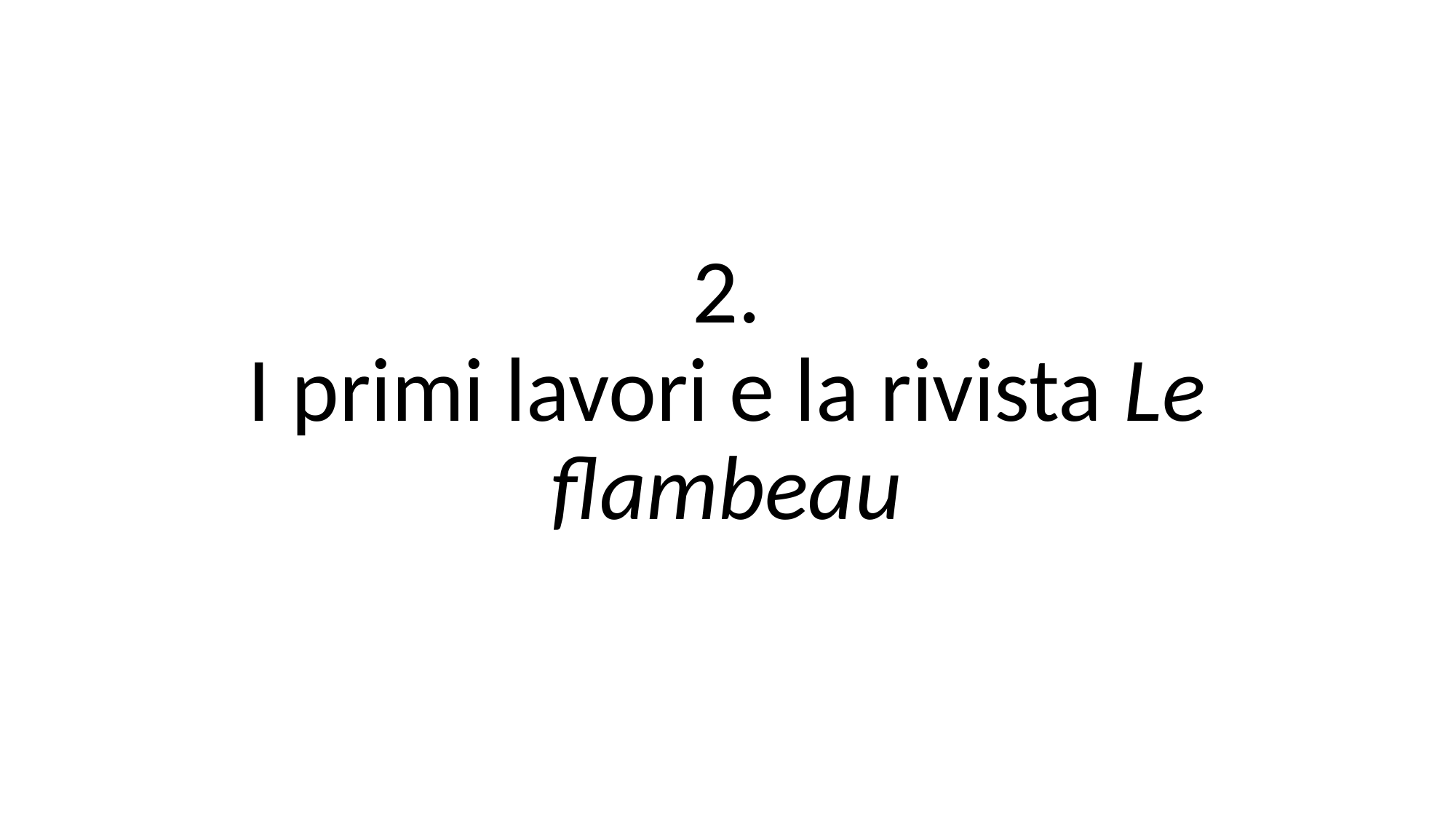

# 2. I primi lavori e la rivista Le flambeau